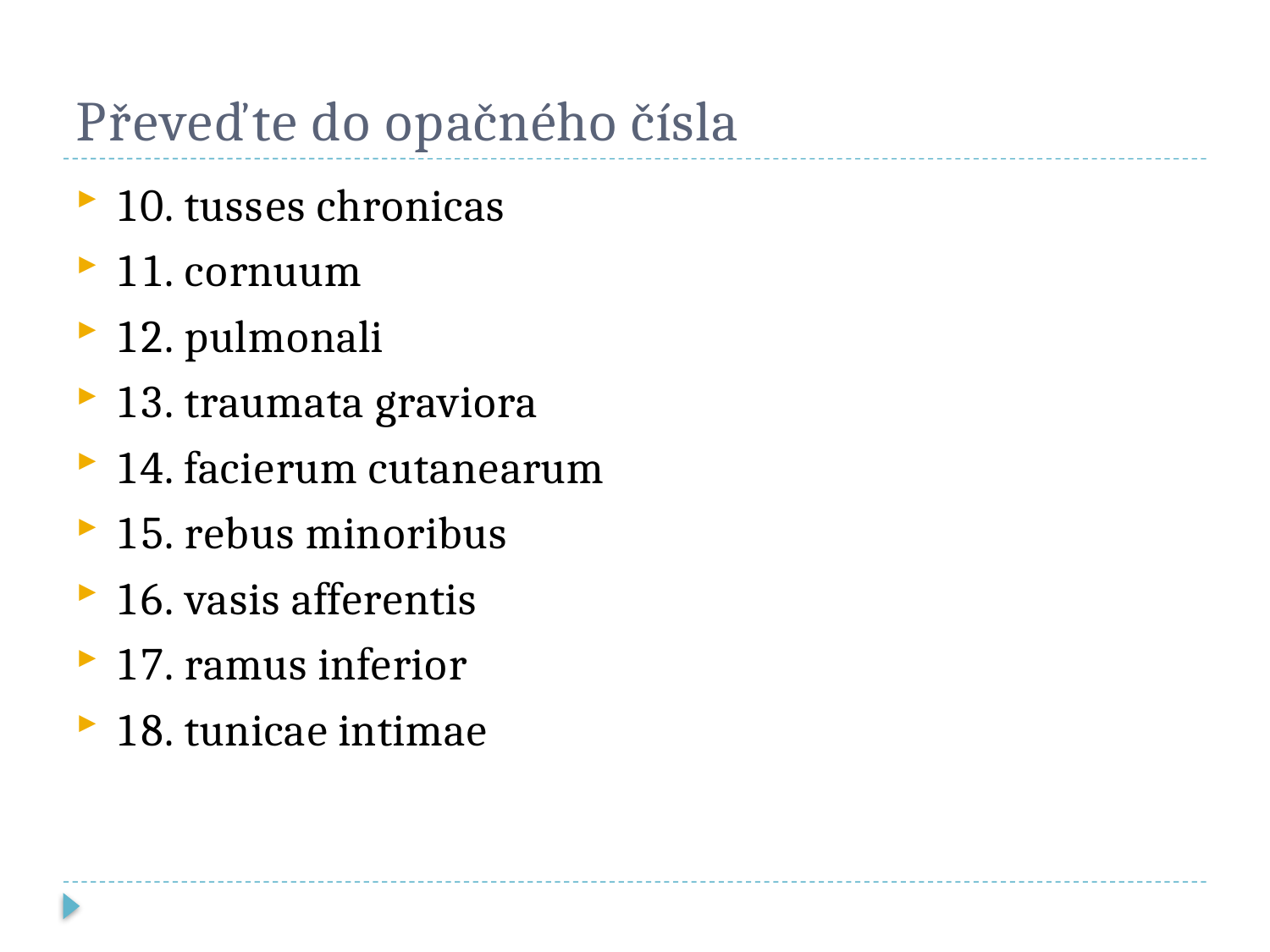

# Převeďte do opačného čísla
10. tusses chronicas
11. cornuum
12. pulmonali
13. traumata graviora
14. facierum cutanearum
15. rebus minoribus
16. vasis afferentis
17. ramus inferior
18. tunicae intimae